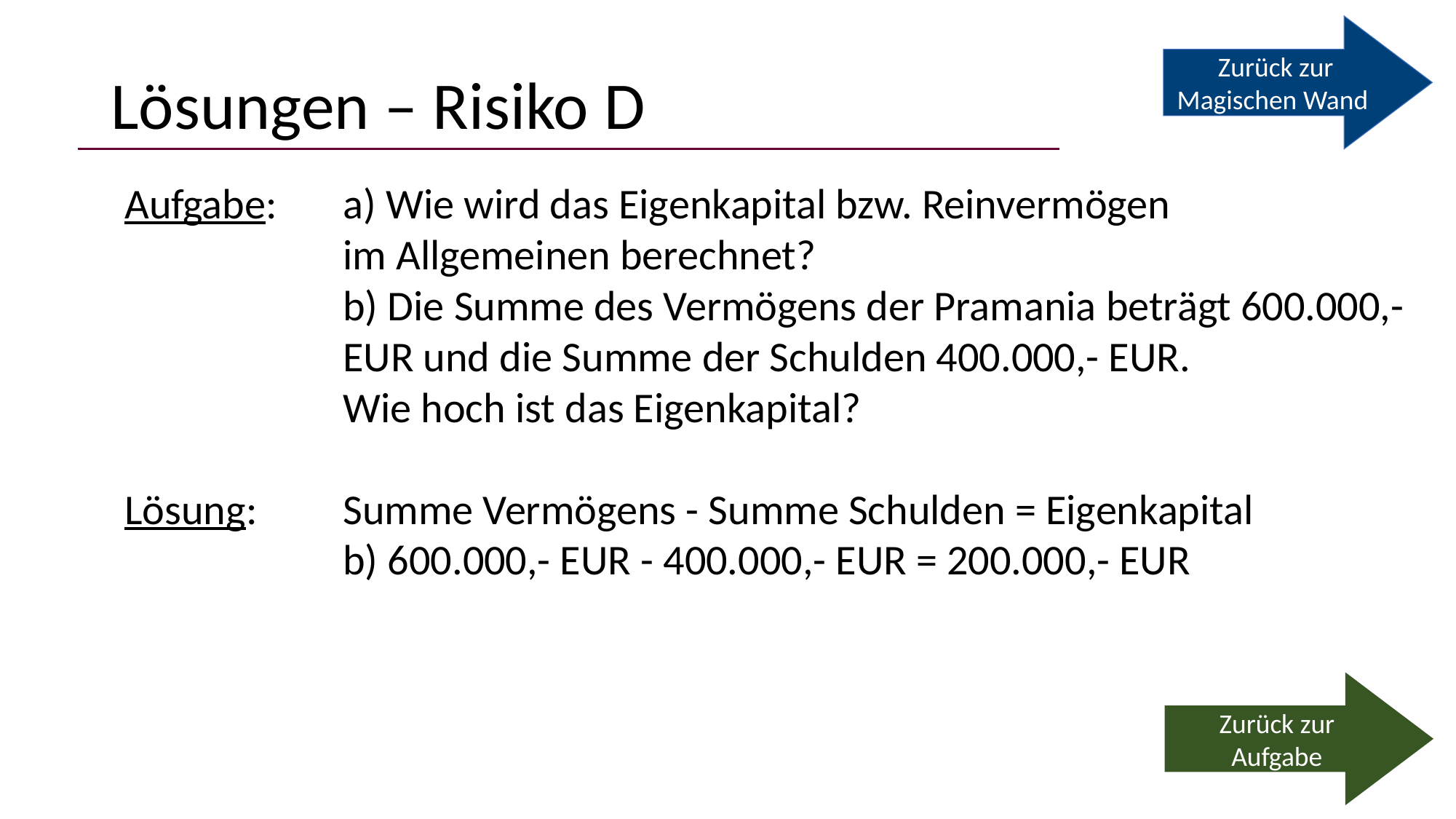

Zurück zur Magischen Wand
# Lösungen – Risiko D
Aufgabe:	a) Wie wird das Eigenkapital bzw. Reinvermögen 					im Allgemeinen berechnet?
		b) Die Summe des Vermögens der Pramania beträgt 600.000,- 			EUR und die Summe der Schulden 400.000,- EUR.
		Wie hoch ist das Eigenkapital?
Lösung:	Summe Vermögens - Summe Schulden = Eigenkapital
		b) 600.000,- EUR - 400.000,- EUR = 200.000,- EUR
Zurück zur Aufgabe